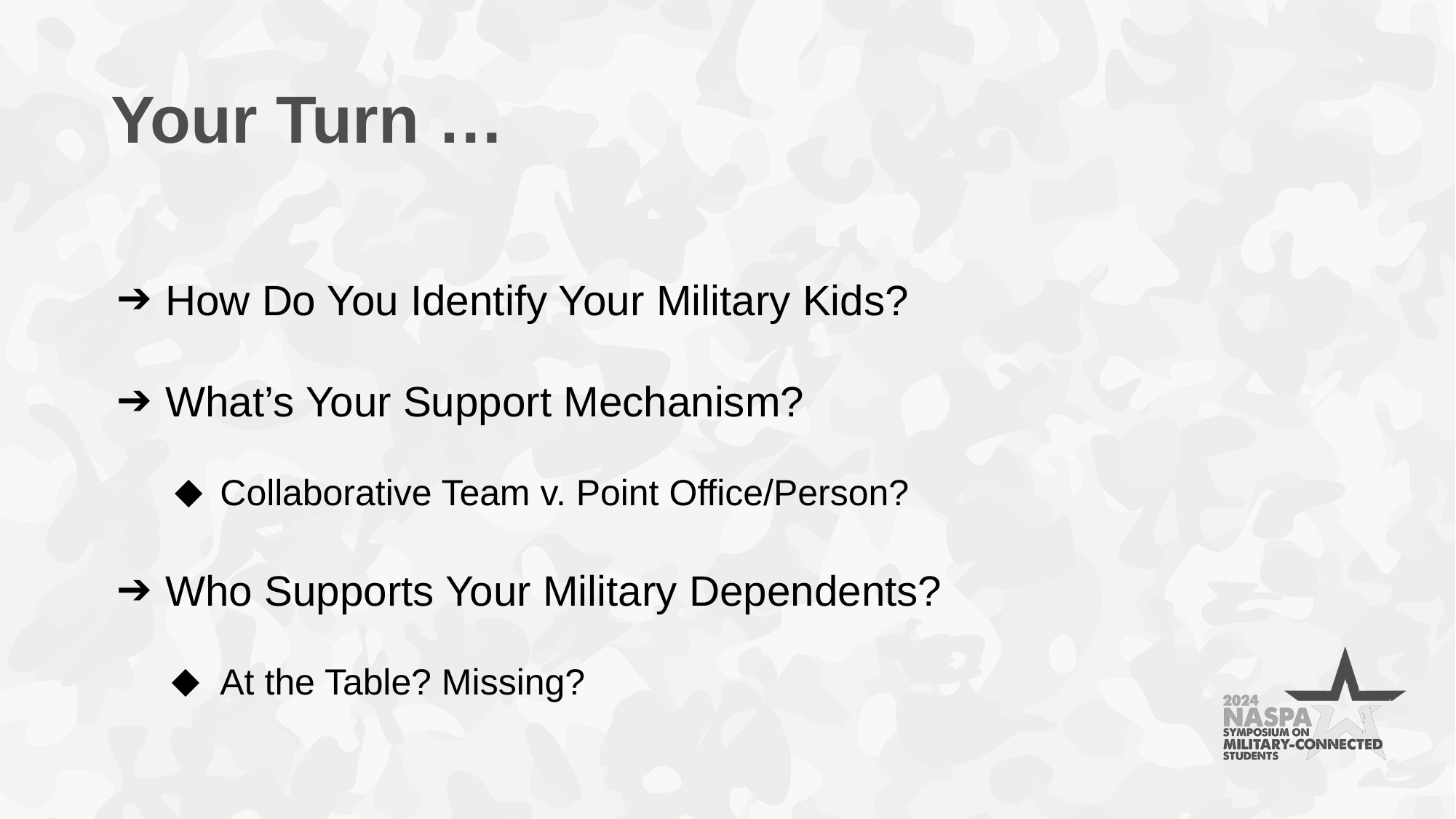

# Your Turn …
How Do You Identify Your Military Kids?
What’s Your Support Mechanism?
Collaborative Team v. Point Office/Person?
Who Supports Your Military Dependents?
At the Table? Missing?